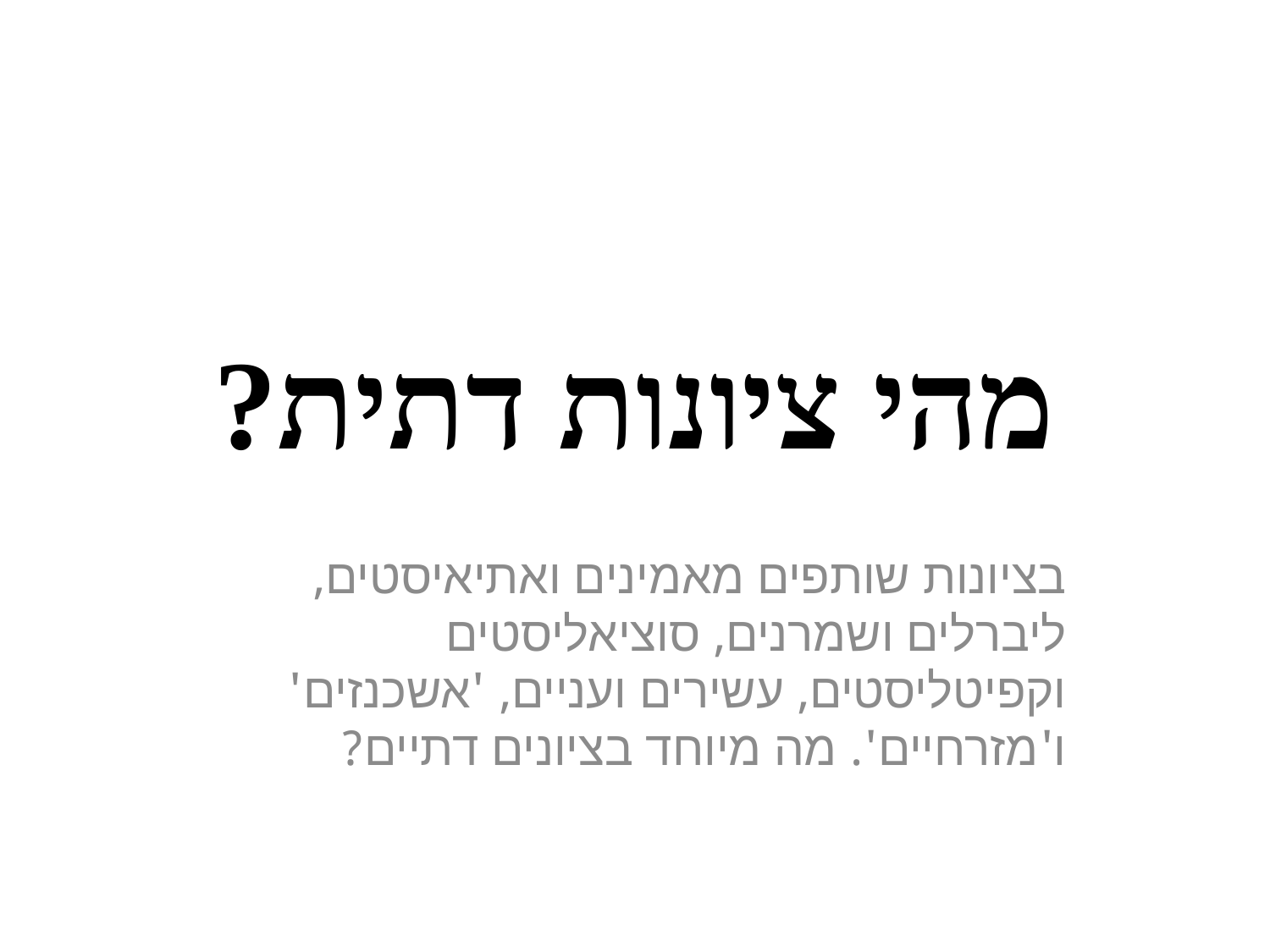

# מהי ציונות דתית?
בציונות שותפים מאמינים ואתיאיסטים, ליברלים ושמרנים, סוציאליסטים וקפיטליסטים, עשירים ועניים, 'אשכנזים' ו'מזרחיים'. מה מיוחד בציונים דתיים?